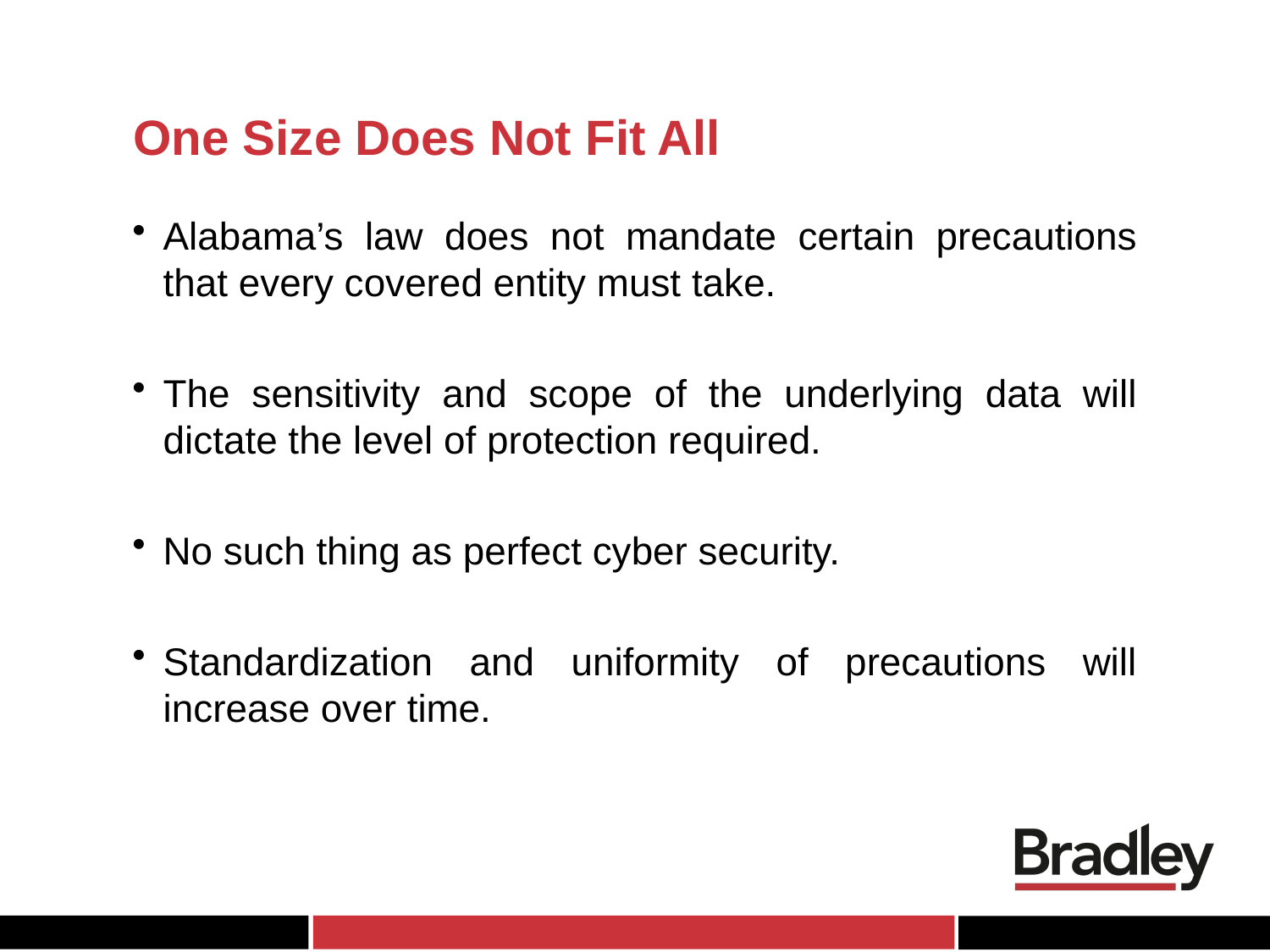

# One Size Does Not Fit All
Alabama’s law does not mandate certain precautions that every covered entity must take.

The sensitivity and scope of the underlying data will dictate the level of protection required.

No such thing as perfect cyber security.

Standardization and uniformity of precautions will increase over time.